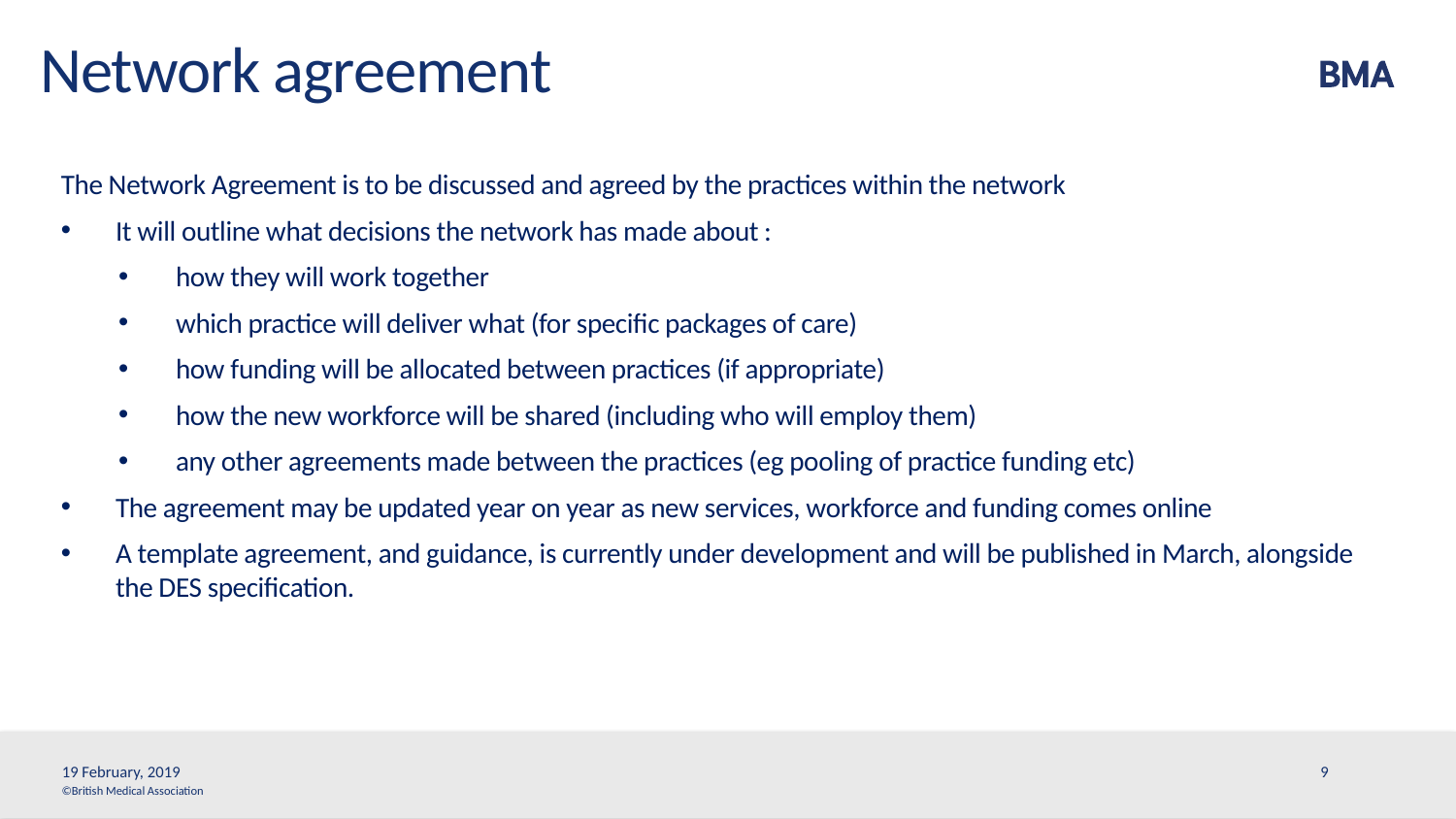

# Network agreement

The Network Agreement is to be discussed and agreed by the practices within the network
It will outline what decisions the network has made about :
how they will work together
which practice will deliver what (for specific packages of care)
how funding will be allocated between practices (if appropriate)
how the new workforce will be shared (including who will employ them)
any other agreements made between the practices (eg pooling of practice funding etc)
The agreement may be updated year on year as new services, workforce and funding comes online
A template agreement, and guidance, is currently under development and will be published in March, alongside the DES specification.

19 February, 2019
9